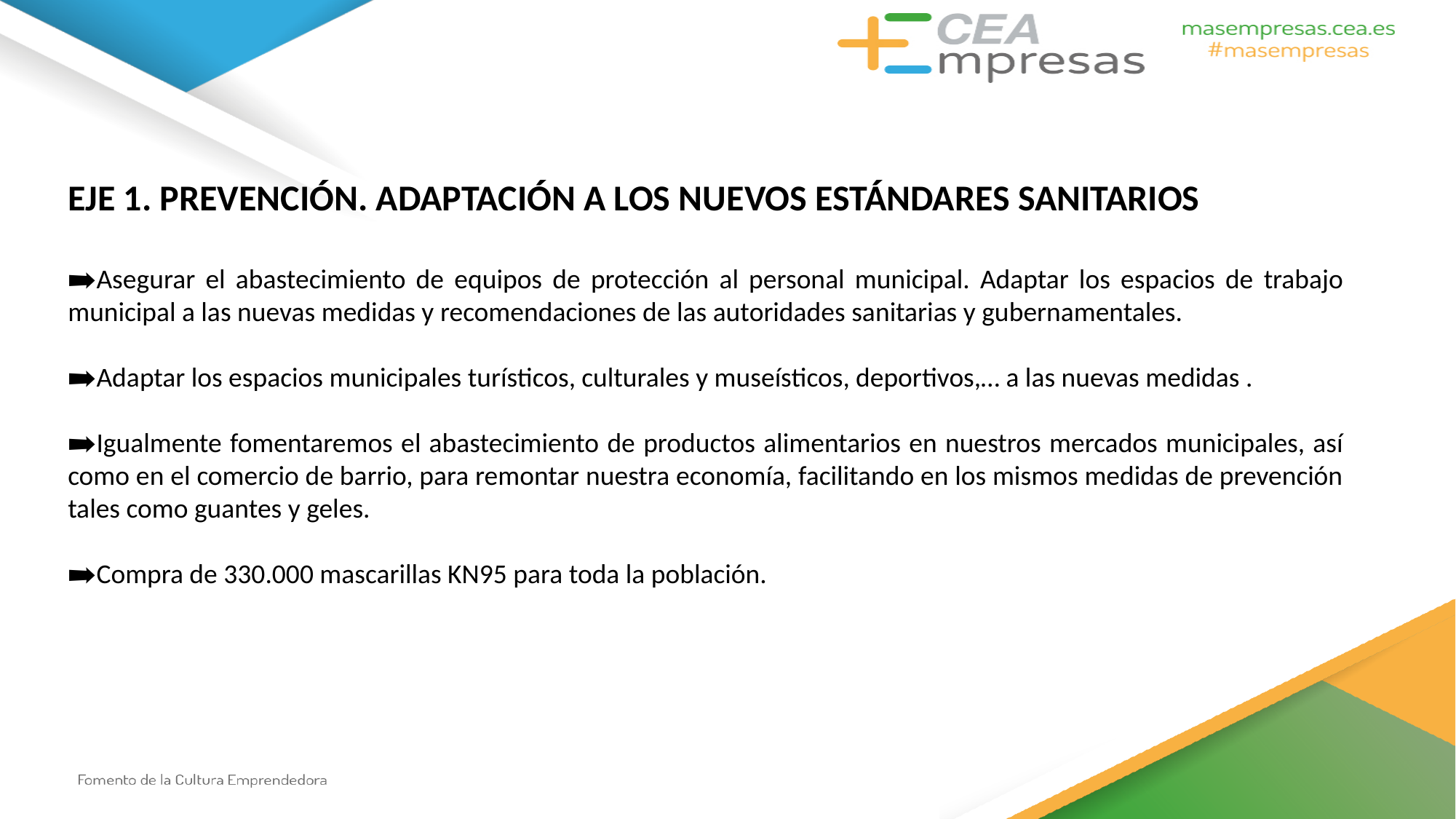

EJE 1. PREVENCIÓN. ADAPTACIÓN A LOS NUEVOS ESTÁNDARES SANITARIOS

➡Asegurar el abastecimiento de equipos de protección al personal municipal. Adaptar los espacios de trabajo municipal a las nuevas medidas y recomendaciones de las autoridades sanitarias y gubernamentales.

➡Adaptar los espacios municipales turísticos, culturales y museísticos, deportivos,… a las nuevas medidas .

➡Igualmente fomentaremos el abastecimiento de productos alimentarios en nuestros mercados municipales, así como en el comercio de barrio, para remontar nuestra economía, facilitando en los mismos medidas de prevención tales como guantes y geles.

➡Compra de 330.000 mascarillas KN95 para toda la población.